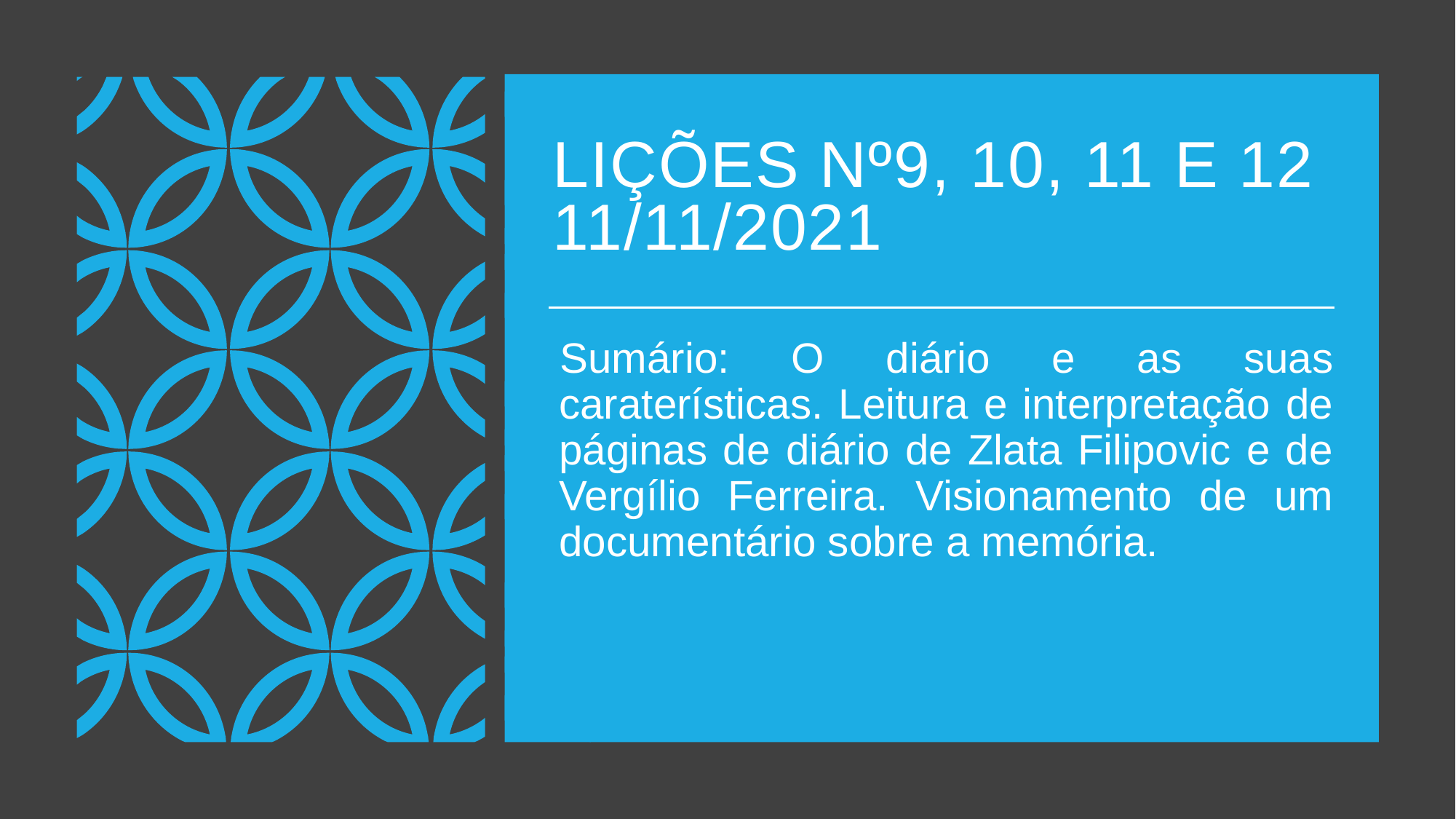

# Lições nº9, 10, 11 e 12 11/11/2021

Sumário: O diário e as suas caraterísticas. Leitura e interpretação de páginas de diário de Zlata Filipovic e de Vergílio Ferreira. Visionamento de um documentário sobre a memória.